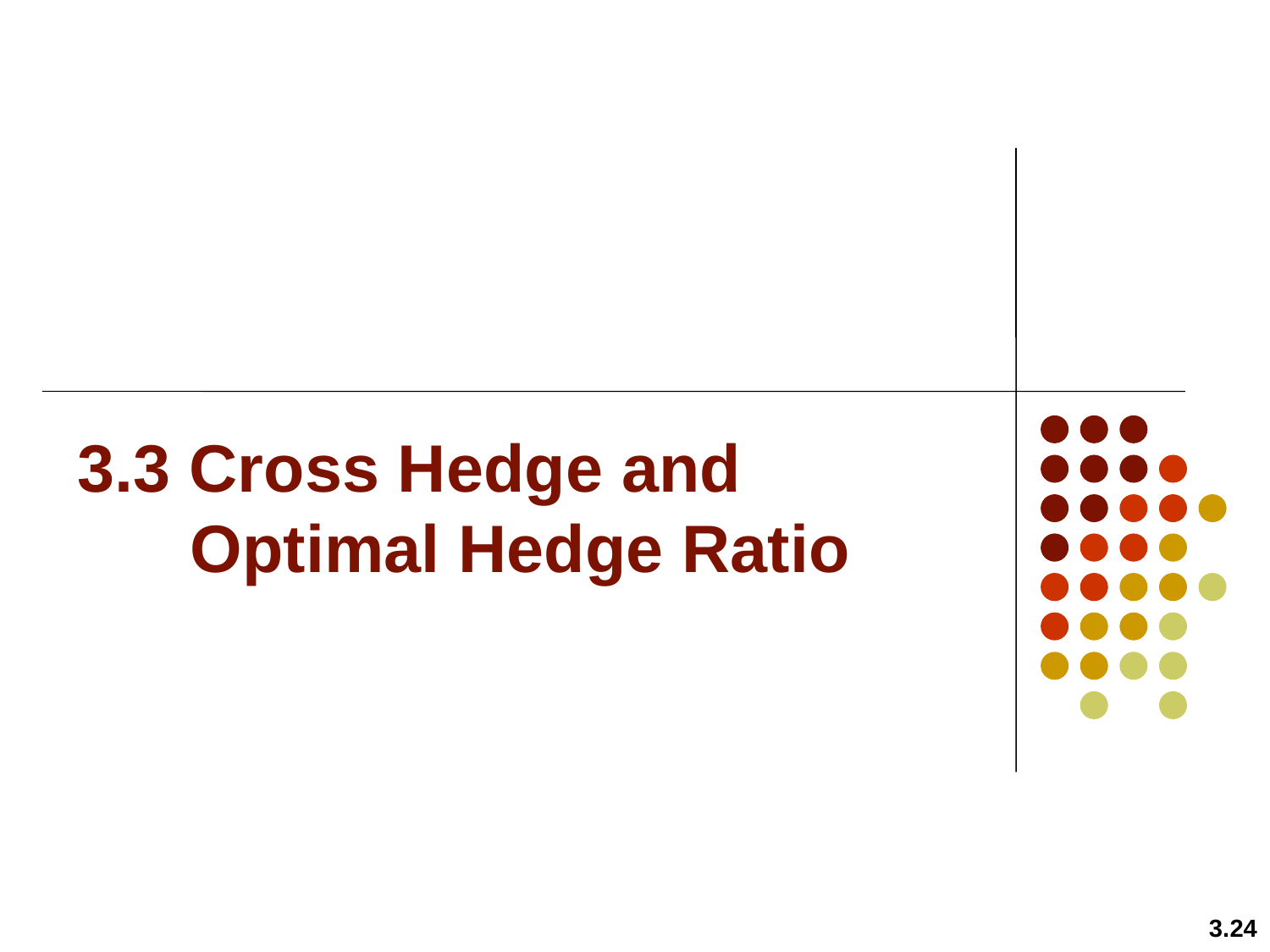

# 3.3 Cross Hedge and Optimal Hedge Ratio
3.24